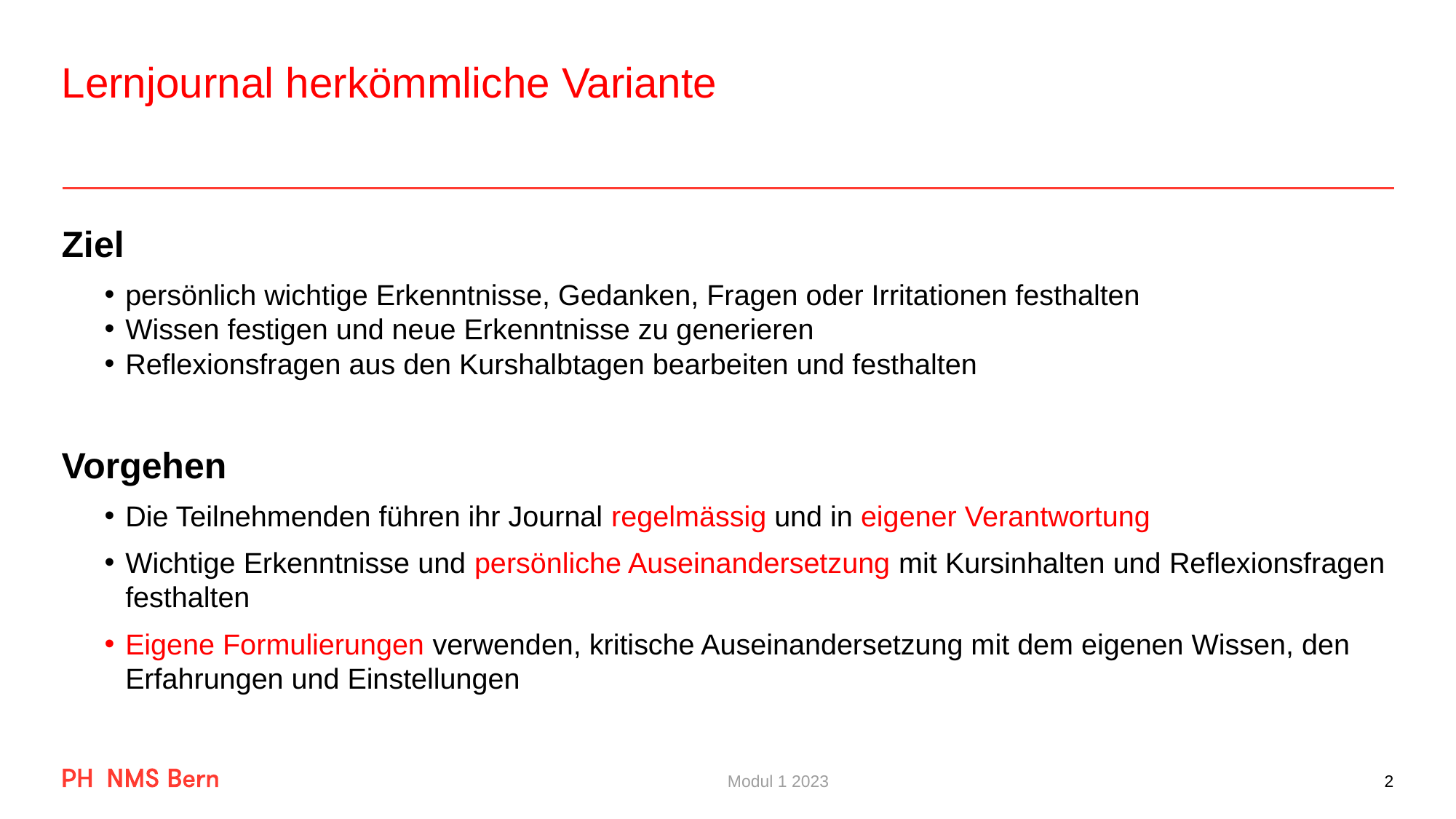

# Lernjournal herkömmliche Variante
Ziel
persönlich wichtige Erkenntnisse, Gedanken, Fragen oder Irritationen festhalten
Wissen festigen und neue Erkenntnisse zu generieren
Reflexionsfragen aus den Kurshalbtagen bearbeiten und festhalten

Vorgehen
Die Teilnehmenden führen ihr Journal regelmässig und in eigener Verantwortung
Wichtige Erkenntnisse und persönliche Auseinandersetzung mit Kursinhalten und Reflexionsfragen  festhalten
Eigene Formulierungen verwenden, kritische Auseinandersetzung mit dem eigenen Wissen, den Erfahrungen und Einstellungen
Modul 1 2023
2